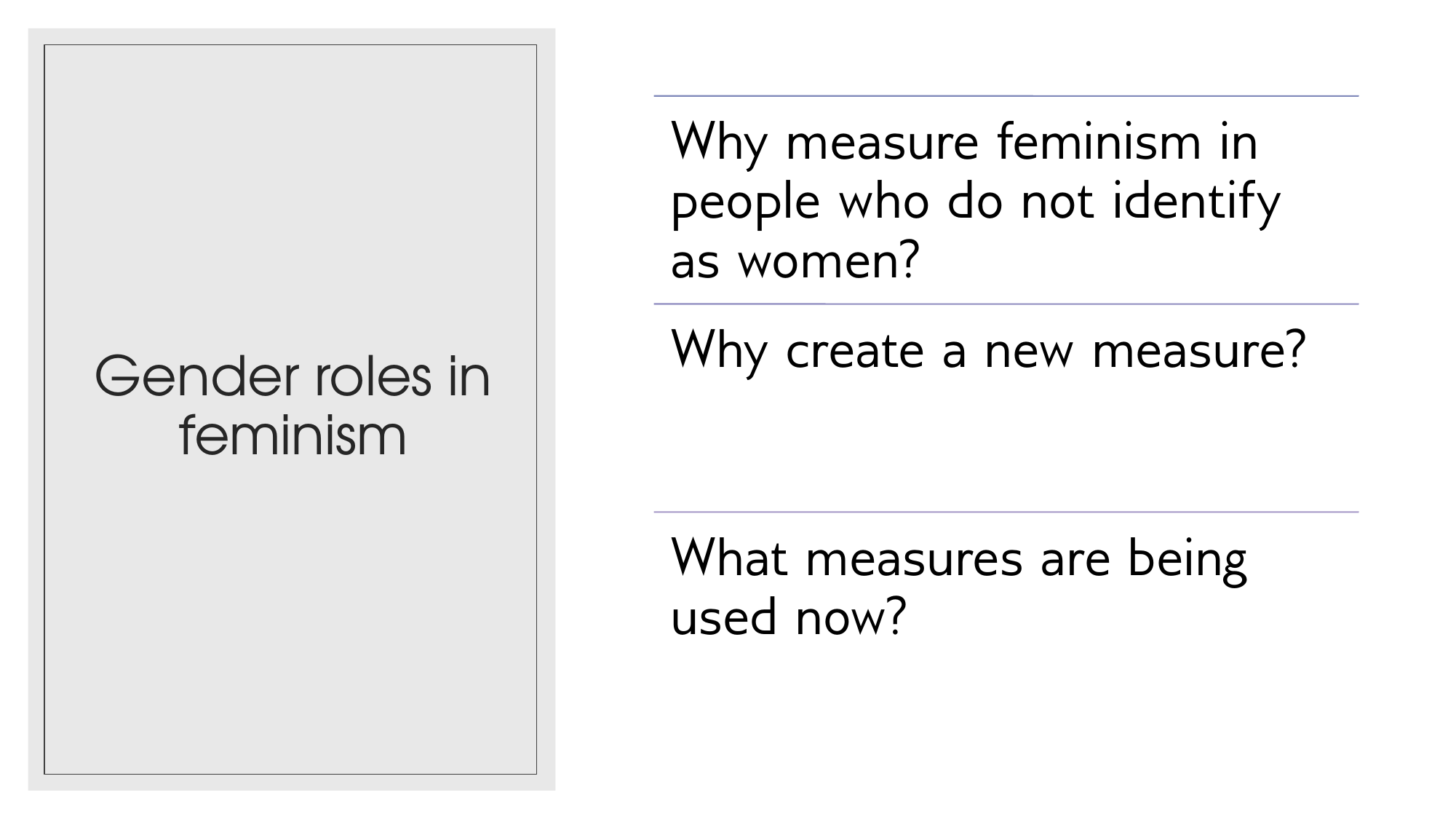

# Gender roles in feminism
Why measure feminism in people who do not identify as women?
Why create a new measure?
What measures are being used now?